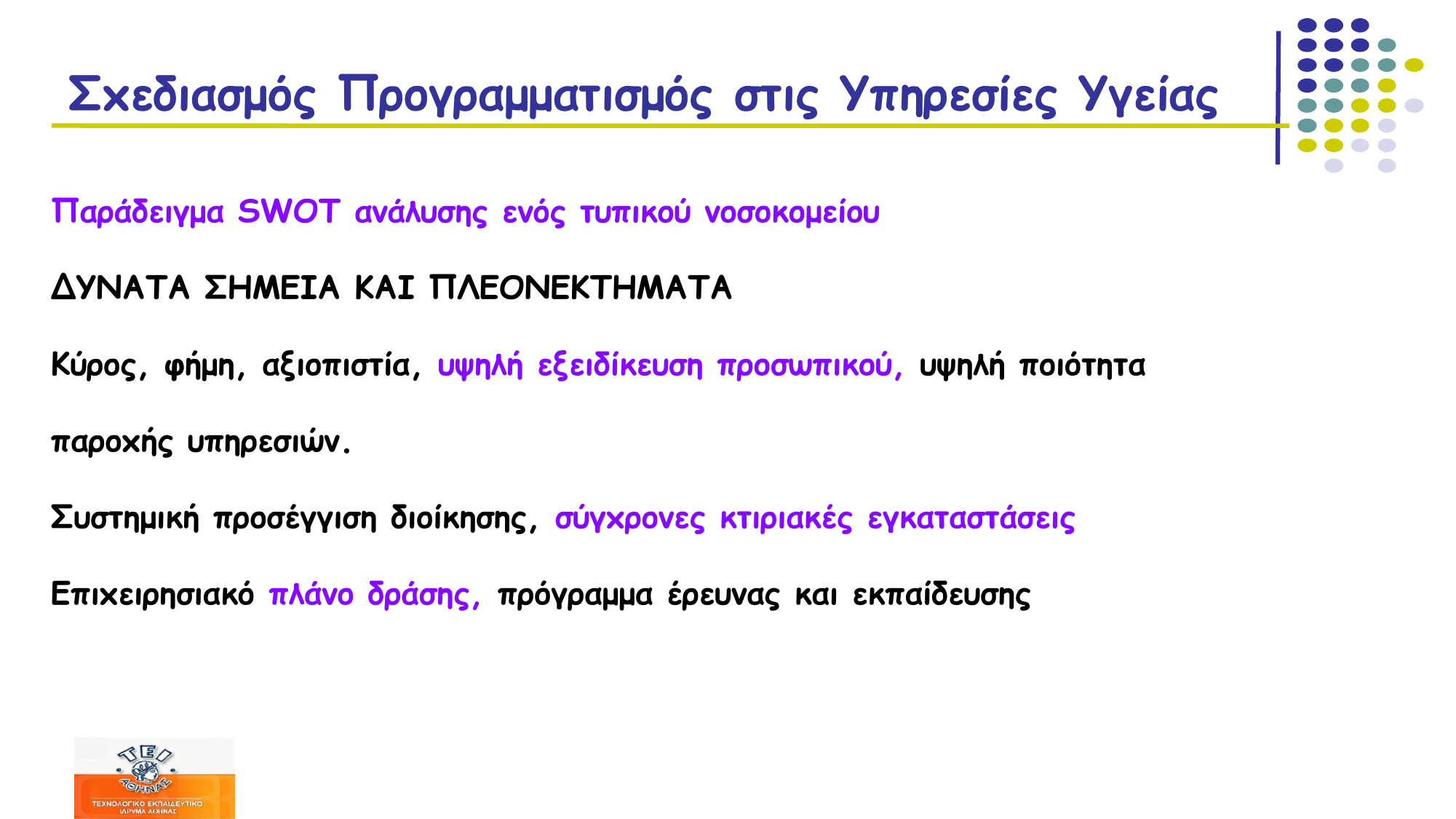

# Σχεδιασμός Προγραμματισμός στις Υπηρεσίες Υγείας
Παράδειγμα SWOT ανάλυσης ενός τυπικού νοσοκομείου

ΔΥΝΑΤΑ ΣΗΜΕΙΑ ΚΑΙ ΠΛΕΟΝΕΚΤΗΜΑΤΑ

Κύρος, φήμη, αξιοπιστία, υψηλή εξειδίκευση προσωπικού, υψηλή ποιότητα

παροχής υπηρεσιών.

Συστημική προσέγγιση διοίκησης, σύγχρονες κτιριακές εγκαταστάσεις

Επιχειρησιακό πλάνο δράσης, πρόγραμμα έρευνας και εκπαίδευσης